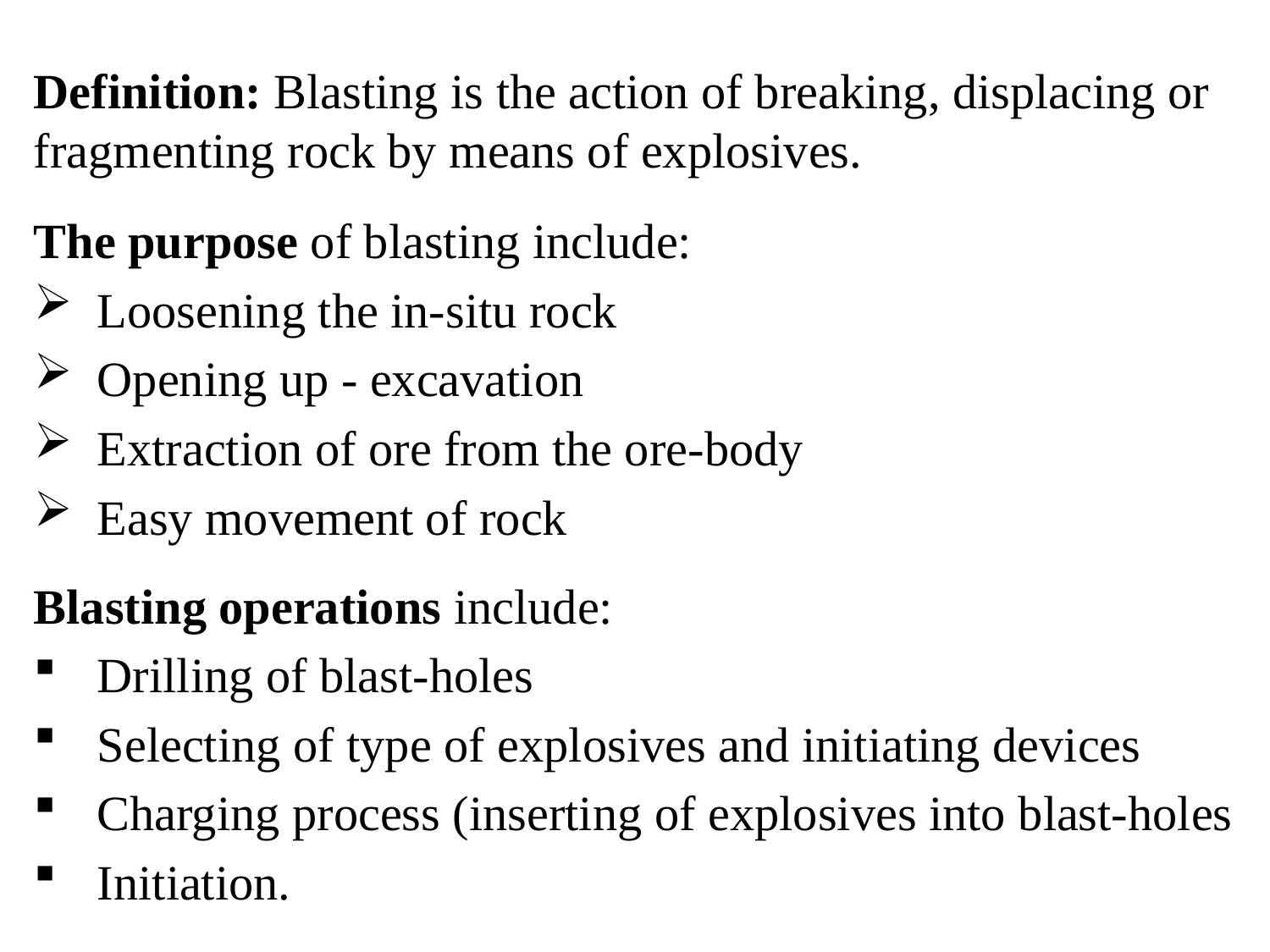

Definition: Blasting is the action of breaking, displacing or fragmenting rock by means of explosives.

The purpose of blasting include:
Loosening the in-situ rock
Opening up - excavation
Extraction of ore from the ore-body
Easy movement of rock

Blasting operations include:
Drilling of blast-holes
Selecting of type of explosives and initiating devices
Charging process (inserting of explosives into blast-holes
Initiation.